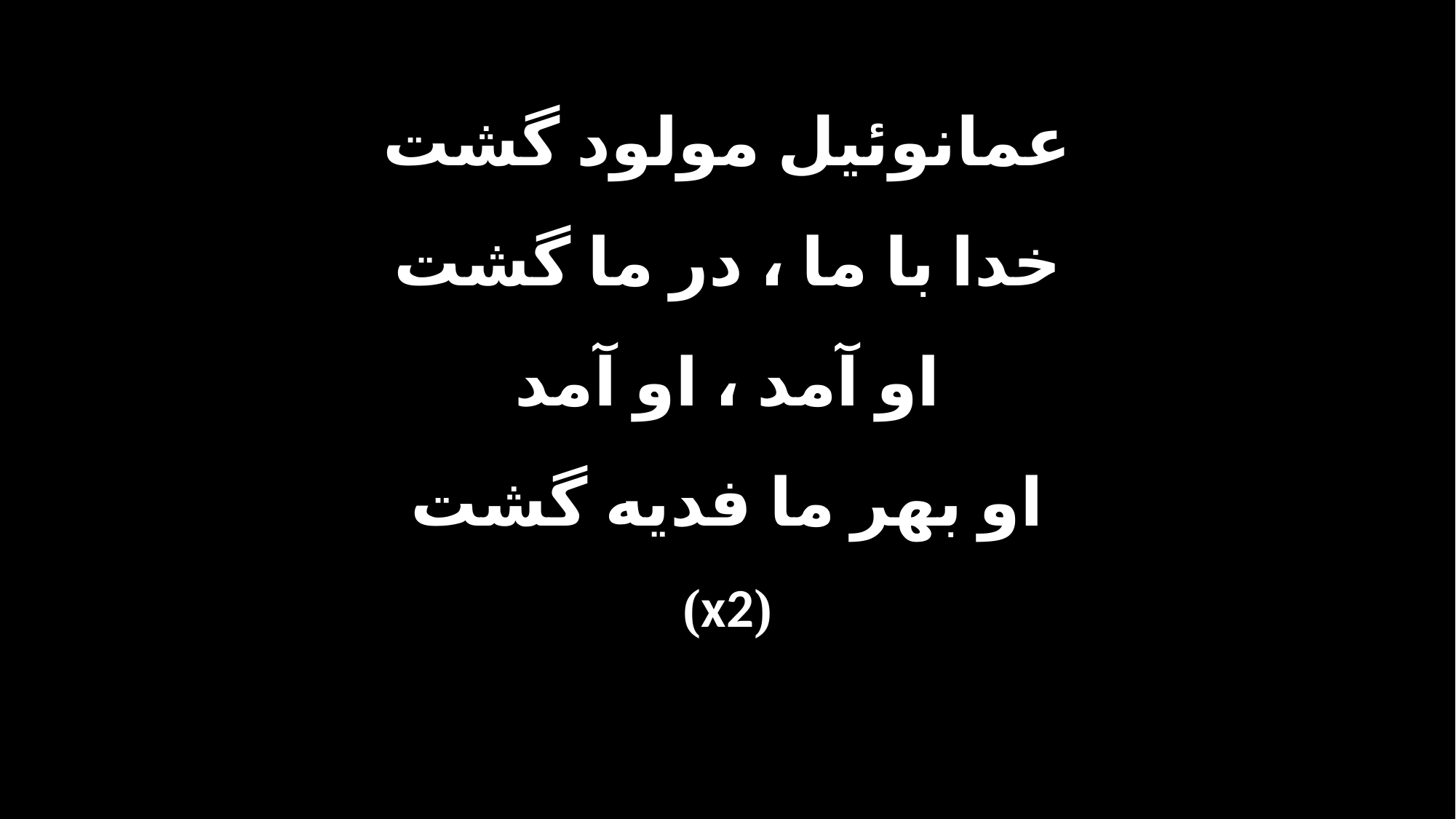

عمانوئیل مولود گشت
خدا با ما ، در ما گشت
او آمد ، او آمد
او بهر ما فدیه گشت
(x2)